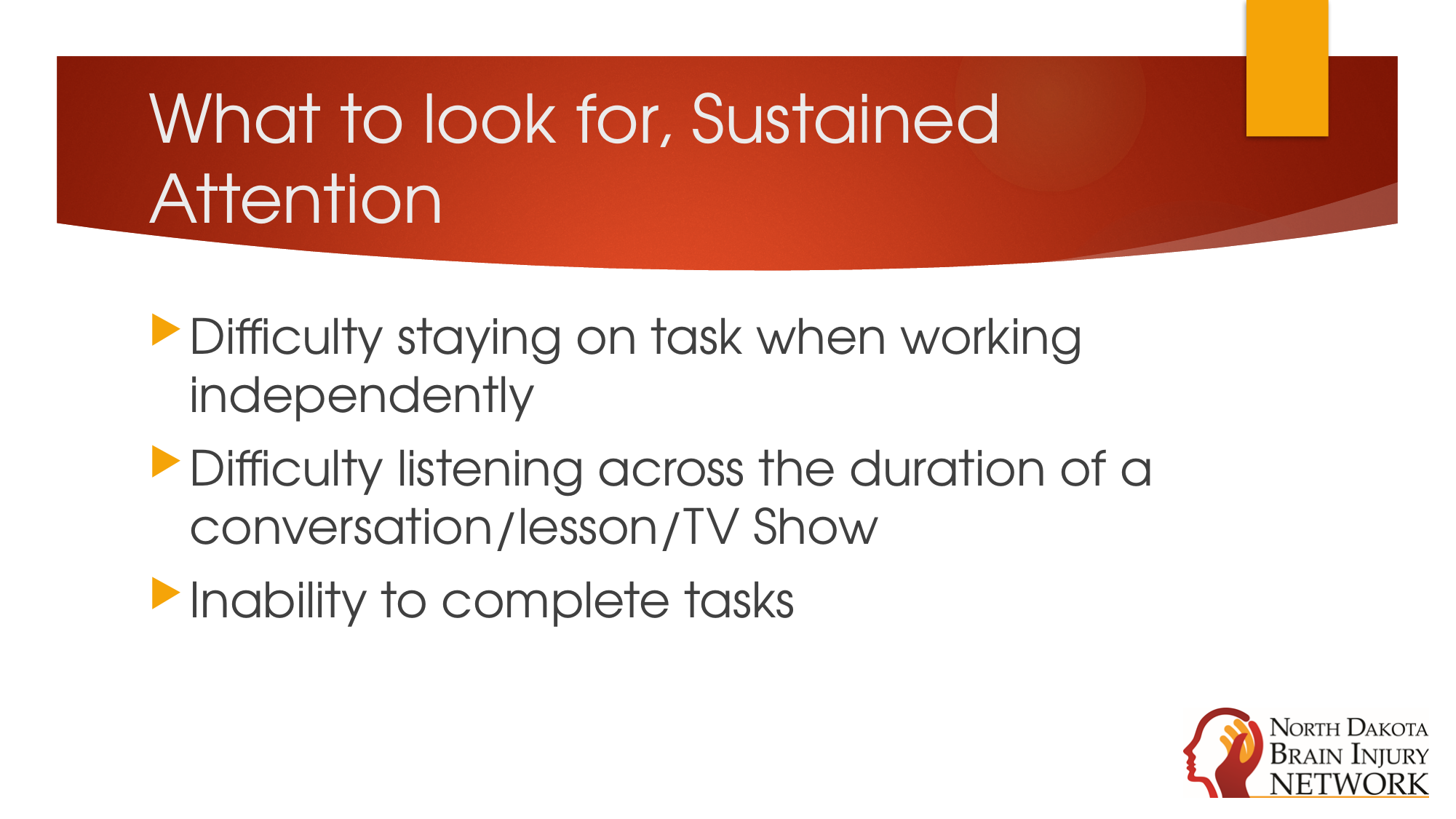

# What to look for, Sustained Attention
Difficulty staying on task when working independently
Difficulty listening across the duration of a conversation/lesson/TV Show
Inability to complete tasks